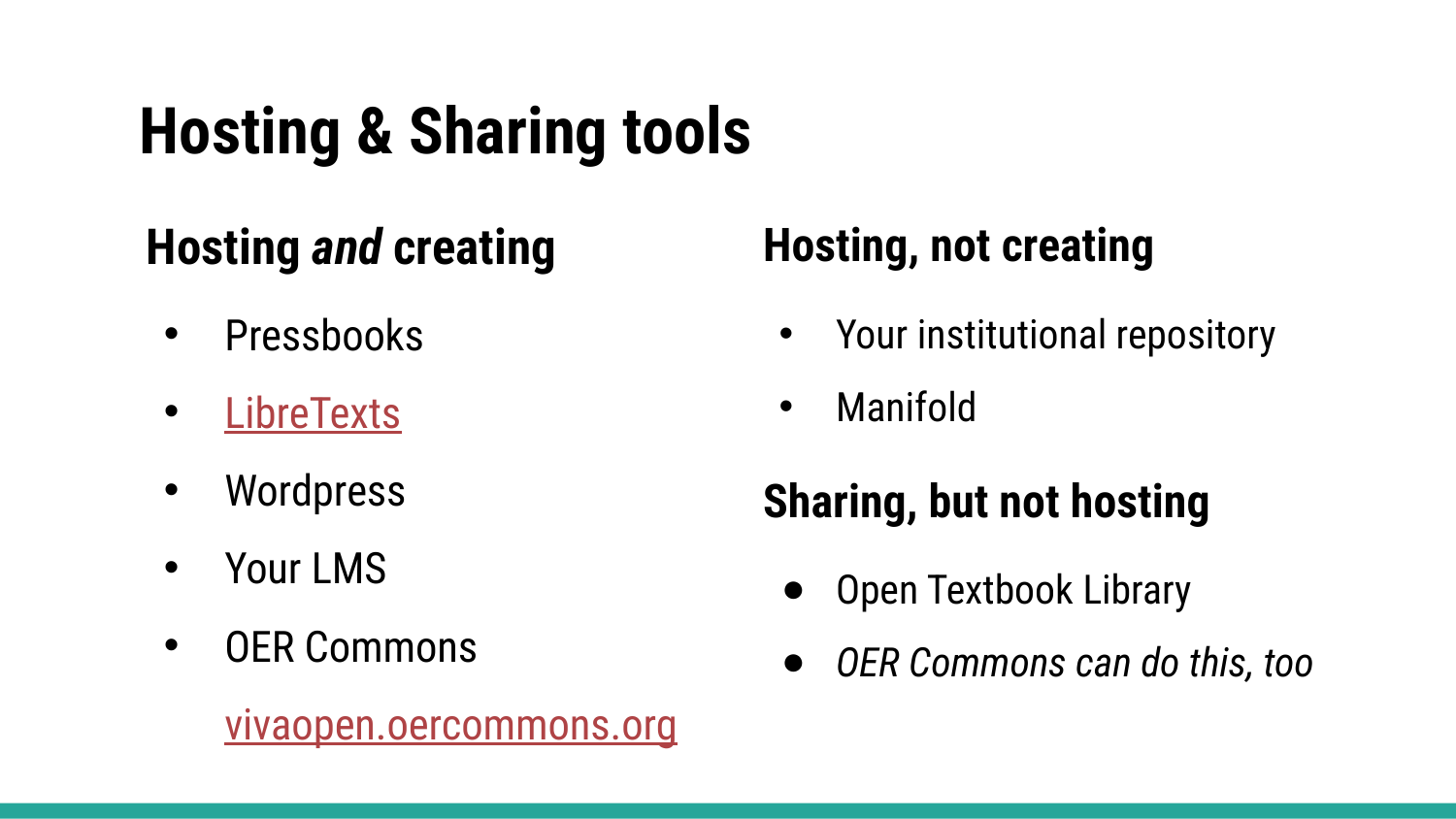

# Hosting & Sharing tools
Hosting and creating
Pressbooks
LibreTexts
Wordpress
Your LMS
OER Commons vivaopen.oercommons.org

Hosting, not creating
Your institutional repository
Manifold
Sharing, but not hosting
Open Textbook Library
OER Commons can do this, too